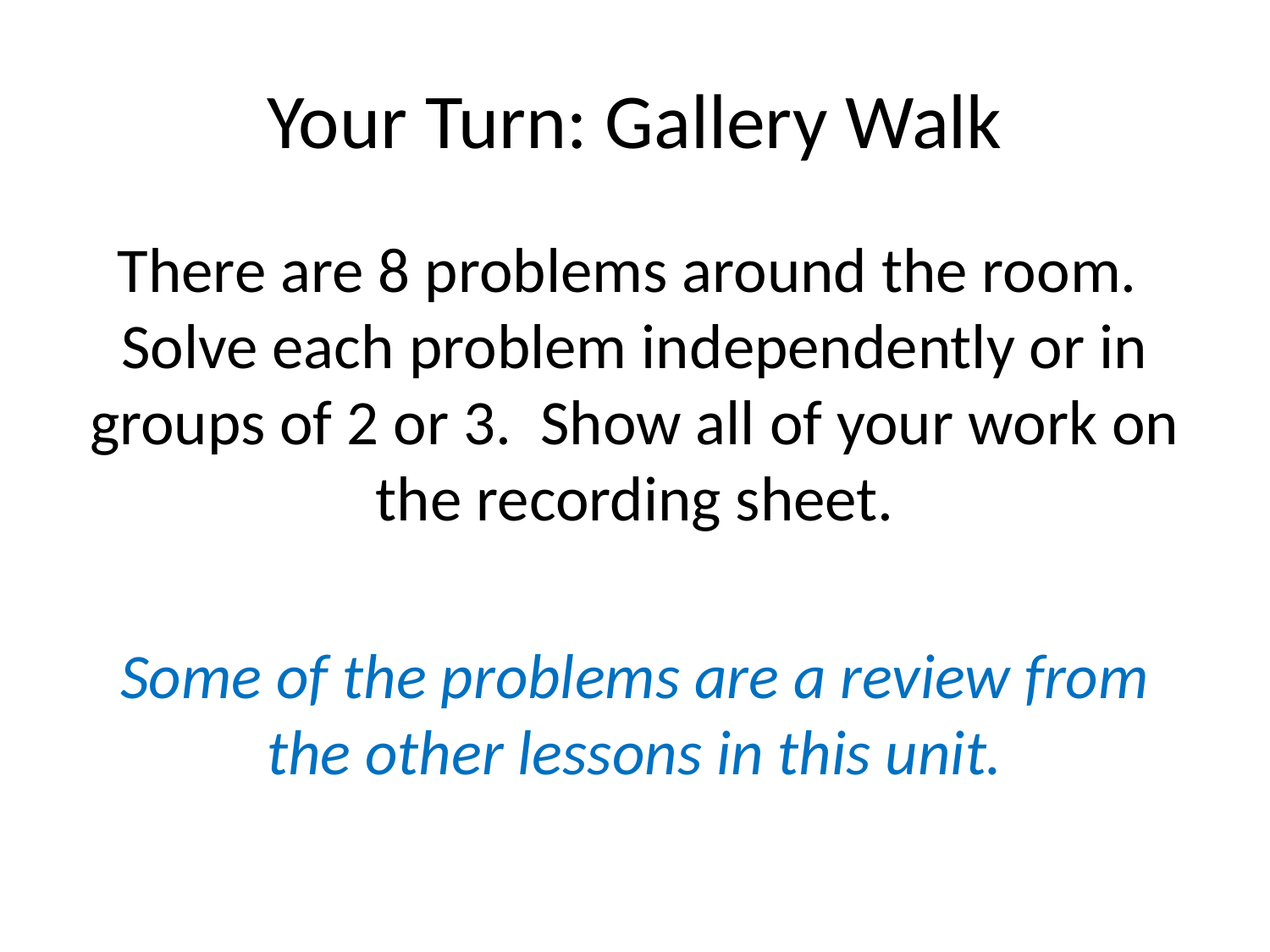

# Your Turn: Gallery Walk
There are 8 problems around the room.  Solve each problem independently or in groups of 2 or 3.  Show all of your work on the recording sheet.

Some of the problems are a review from the other lessons in this unit.